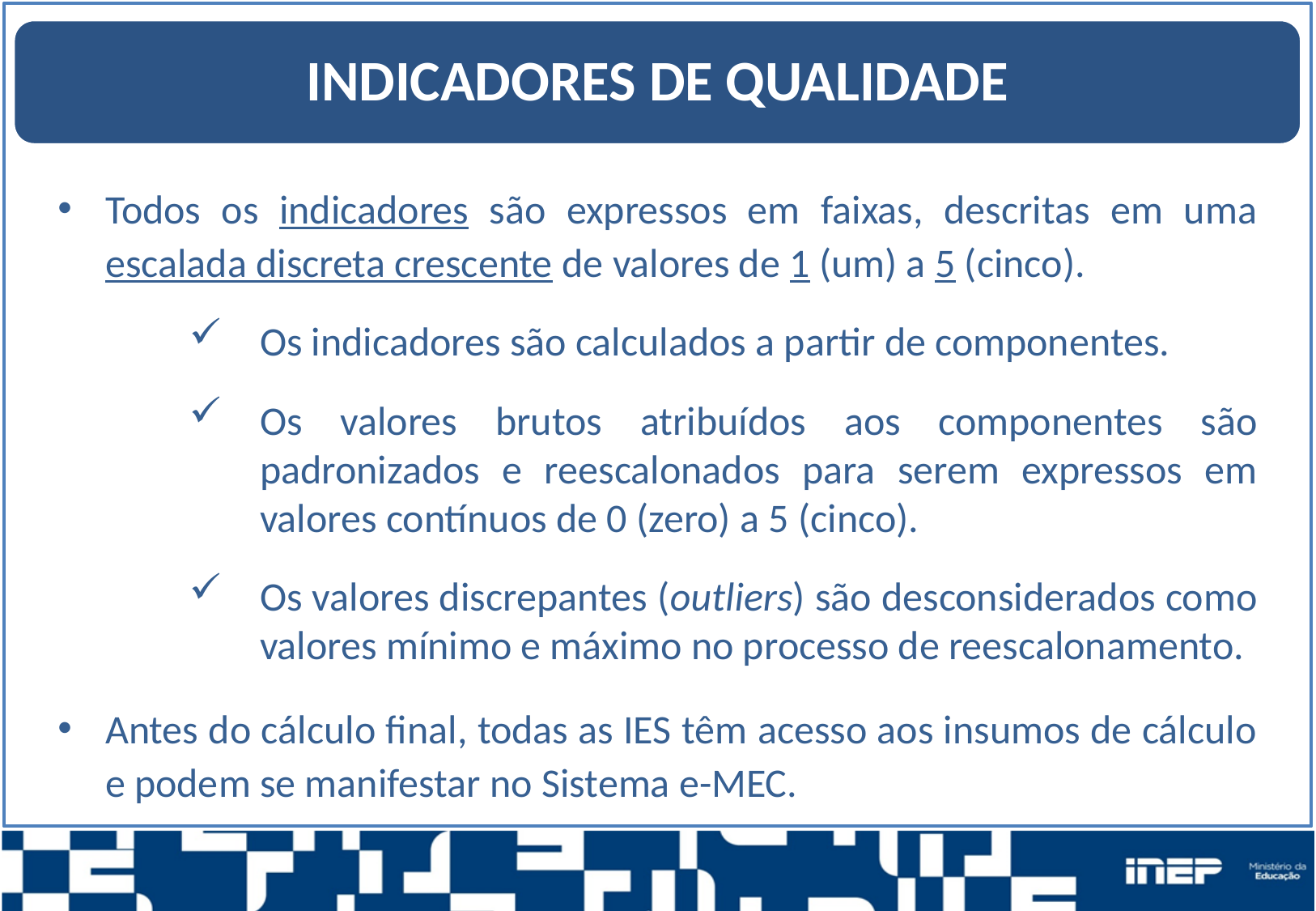

INDICADORES DE QUALIDADE
Todos os indicadores são expressos em faixas, descritas em uma escalada discreta crescente de valores de 1 (um) a 5 (cinco).
Os indicadores são calculados a partir de componentes.
Os valores brutos atribuídos aos componentes são padronizados e reescalonados para serem expressos em valores contínuos de 0 (zero) a 5 (cinco).
Os valores discrepantes (outliers) são desconsiderados como valores mínimo e máximo no processo de reescalonamento.
Antes do cálculo final, todas as IES têm acesso aos insumos de cálculo e podem se manifestar no Sistema e-MEC.